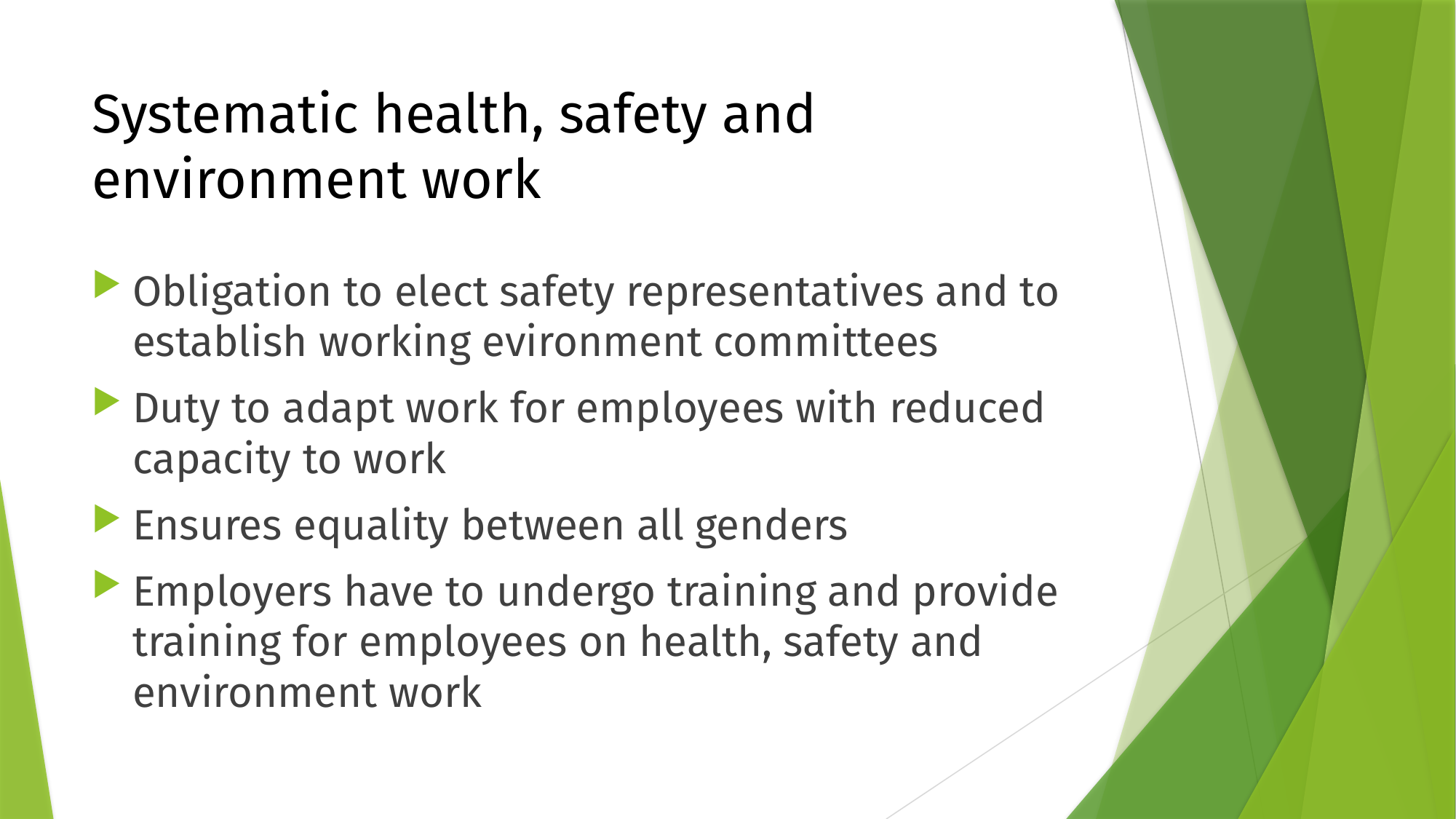

# Systematic health, safety and environment work
Obligation to elect safety representatives and to establish working evironment committees
Duty to adapt work for employees with reduced capacity to work
Ensures equality between all genders
Employers have to undergo training and provide training for employees on health, safety and environment work